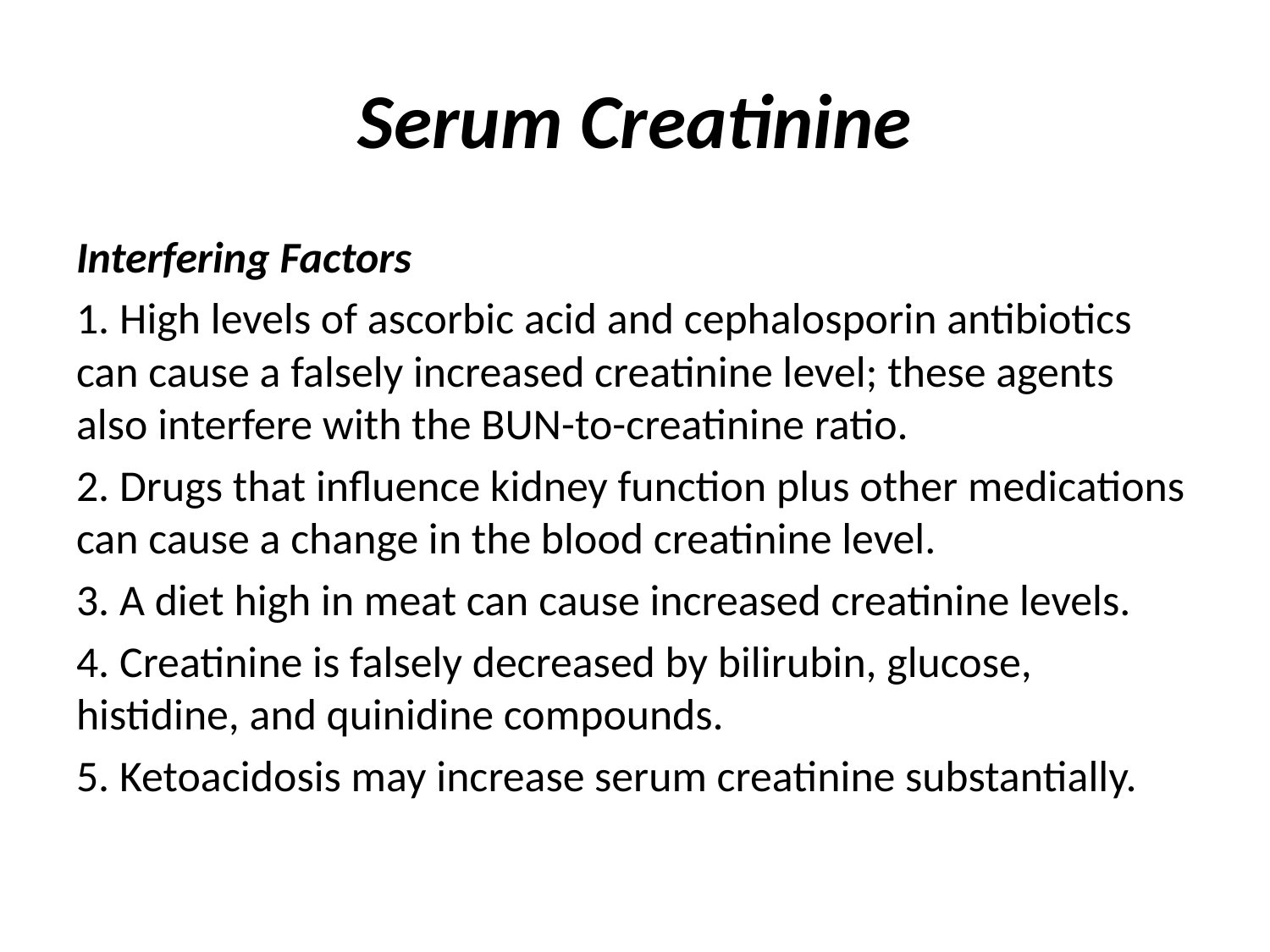

# Serum Creatinine
Interfering Factors
1. High levels of ascorbic acid and cephalosporin antibiotics can cause a falsely increased creatinine level; these agents also interfere with the BUN-to-creatinine ratio.
2. Drugs that influence kidney function plus other medications can cause a change in the blood creatinine level.
3. A diet high in meat can cause increased creatinine levels.
4. Creatinine is falsely decreased by bilirubin, glucose, histidine, and quinidine compounds.
5. Ketoacidosis may increase serum creatinine substantially.